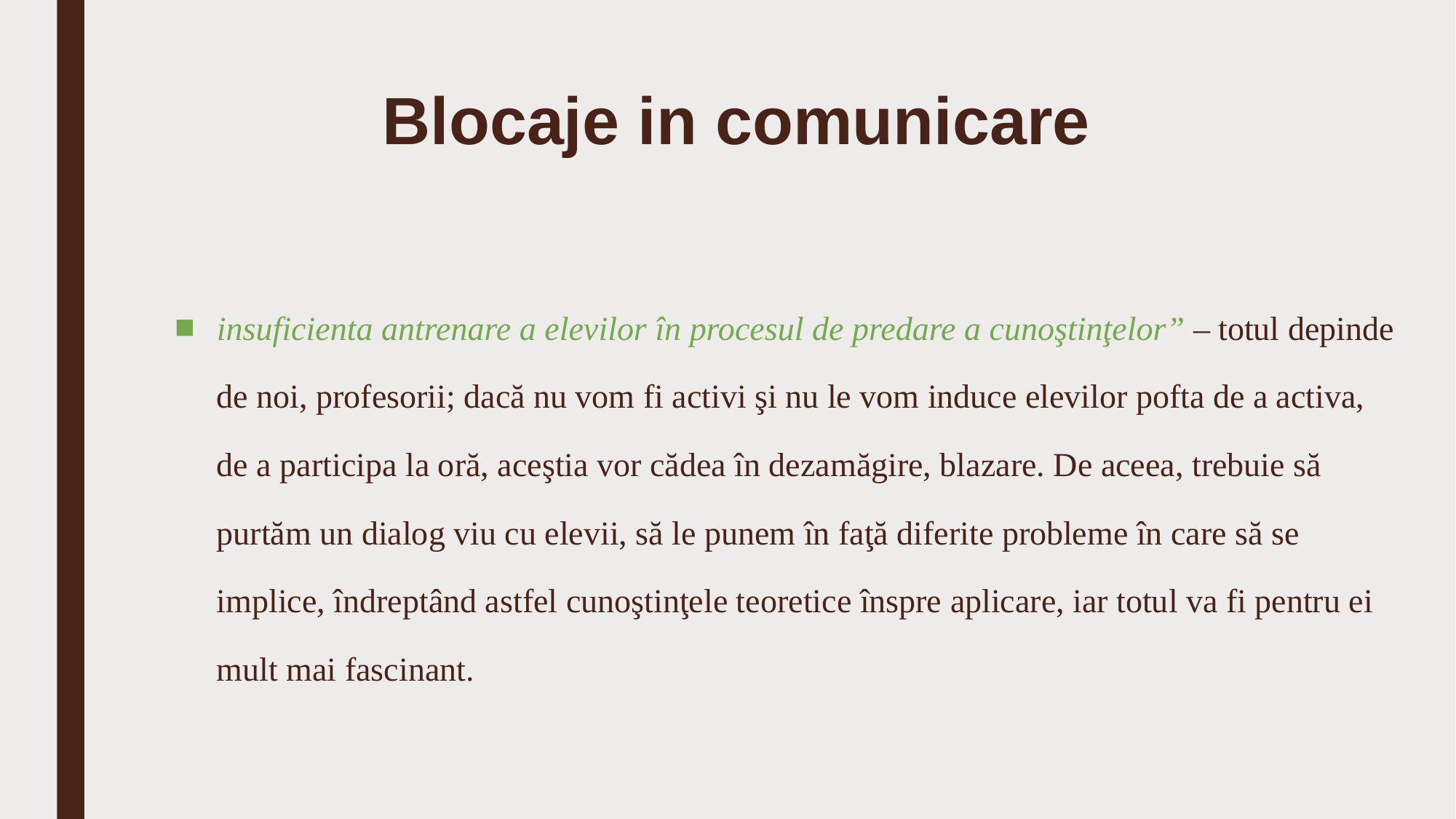

# Blocaje in comunicare
insuficienta antrenare a elevilor în procesul de predare a cunoştinţelor” – totul depinde de noi, profesorii; dacă nu vom fi activi şi nu le vom induce elevilor pofta de a activa, de a participa la oră, aceştia vor cădea în dezamăgire, blazare. De aceea, trebuie să purtăm un dialog viu cu elevii, să le punem în faţă diferite probleme în care să se implice, îndreptând astfel cunoştinţele teoretice înspre aplicare, iar totul va fi pentru ei mult mai fascinant.